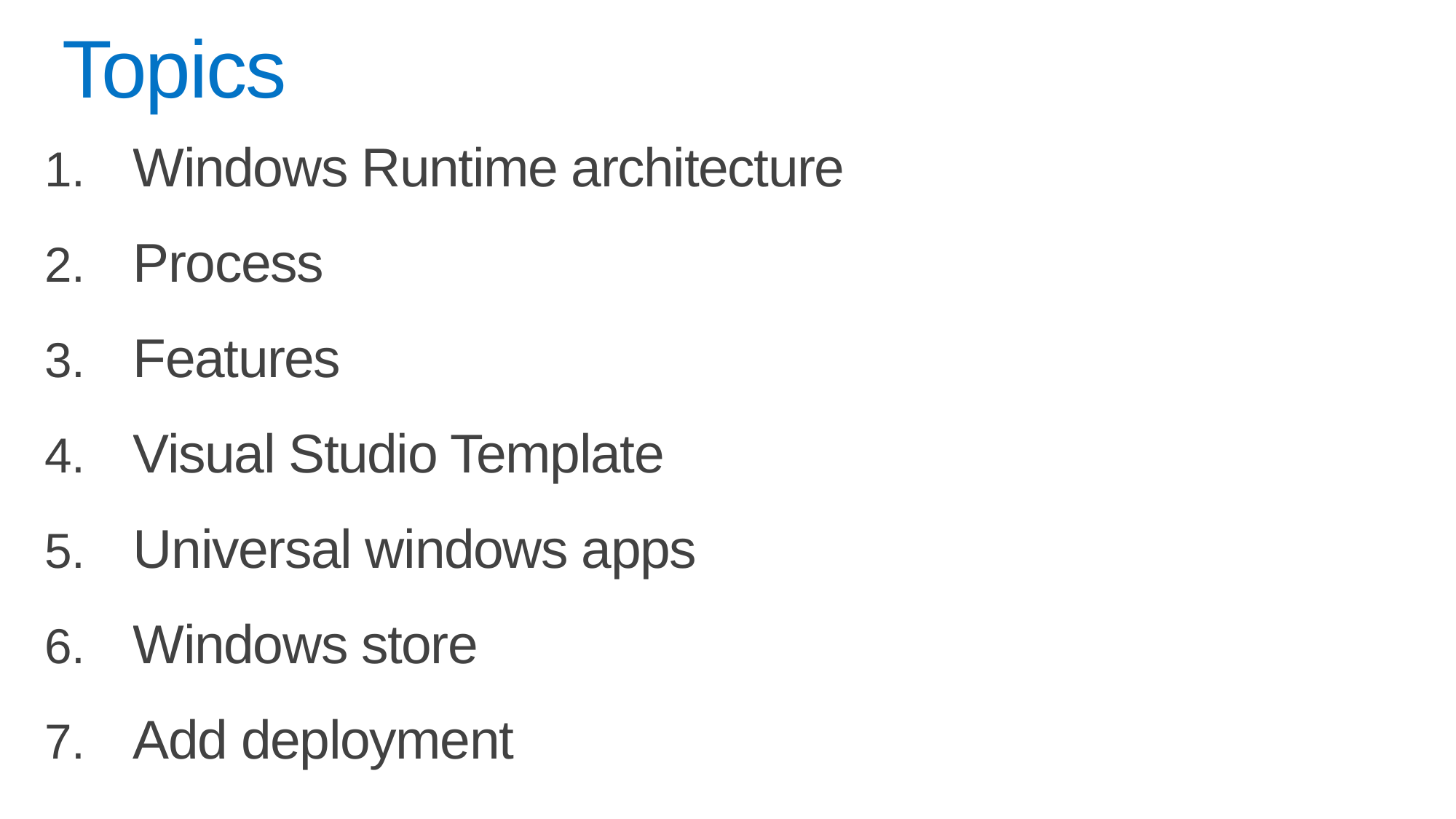

# Topics
Windows Runtime architecture
Process
Features
Visual Studio Template
Universal windows apps
Windows store
Add deployment